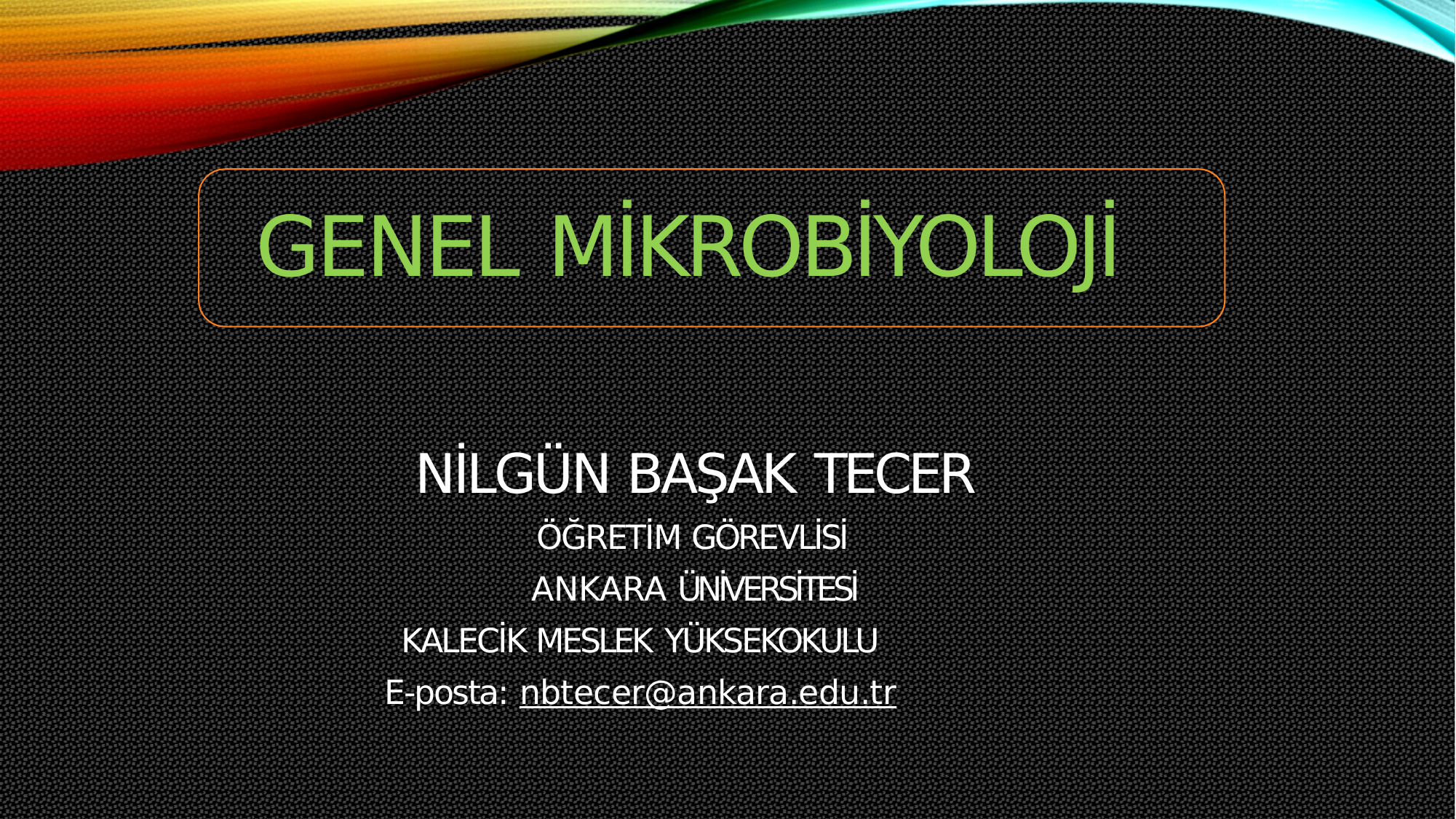

# GENEL MİKROBİYOLOJİ
NİLGÜN BAŞAK TECER
ÖĞRETİM GÖREVLİSİ  ANKARA ÜNİVERSİTESİ
KALECİK MESLEK YÜKSEKOKULU
E-posta: nbtecer@ankara.edu.tr